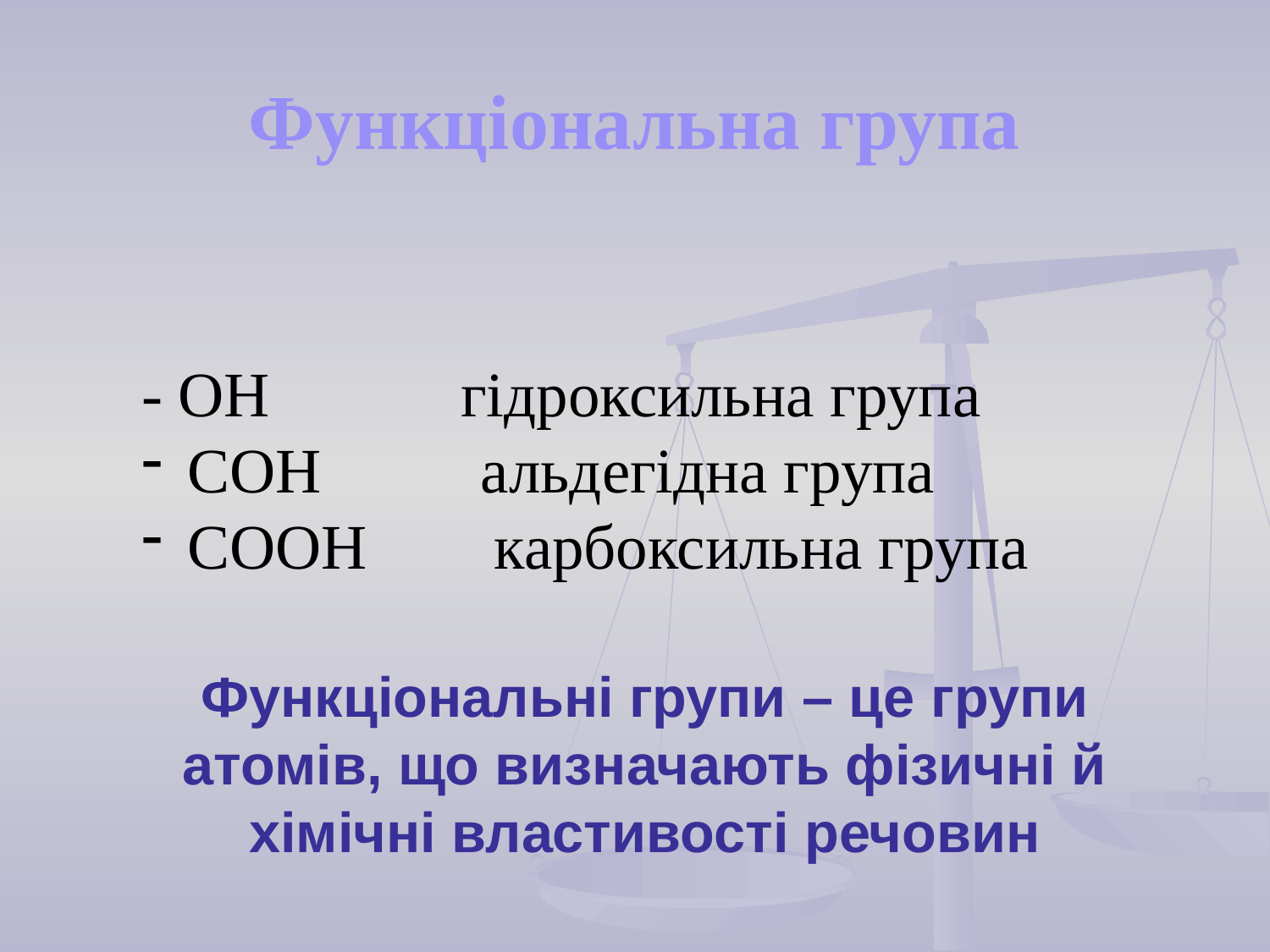

# Функціональна група
- ОН            гідроксильна група
 СОН          альдегідна група
 СООН        карбоксильна група
Функціональні групи – це групи атомів, що визначають фізичні й хімічні властивості речовин